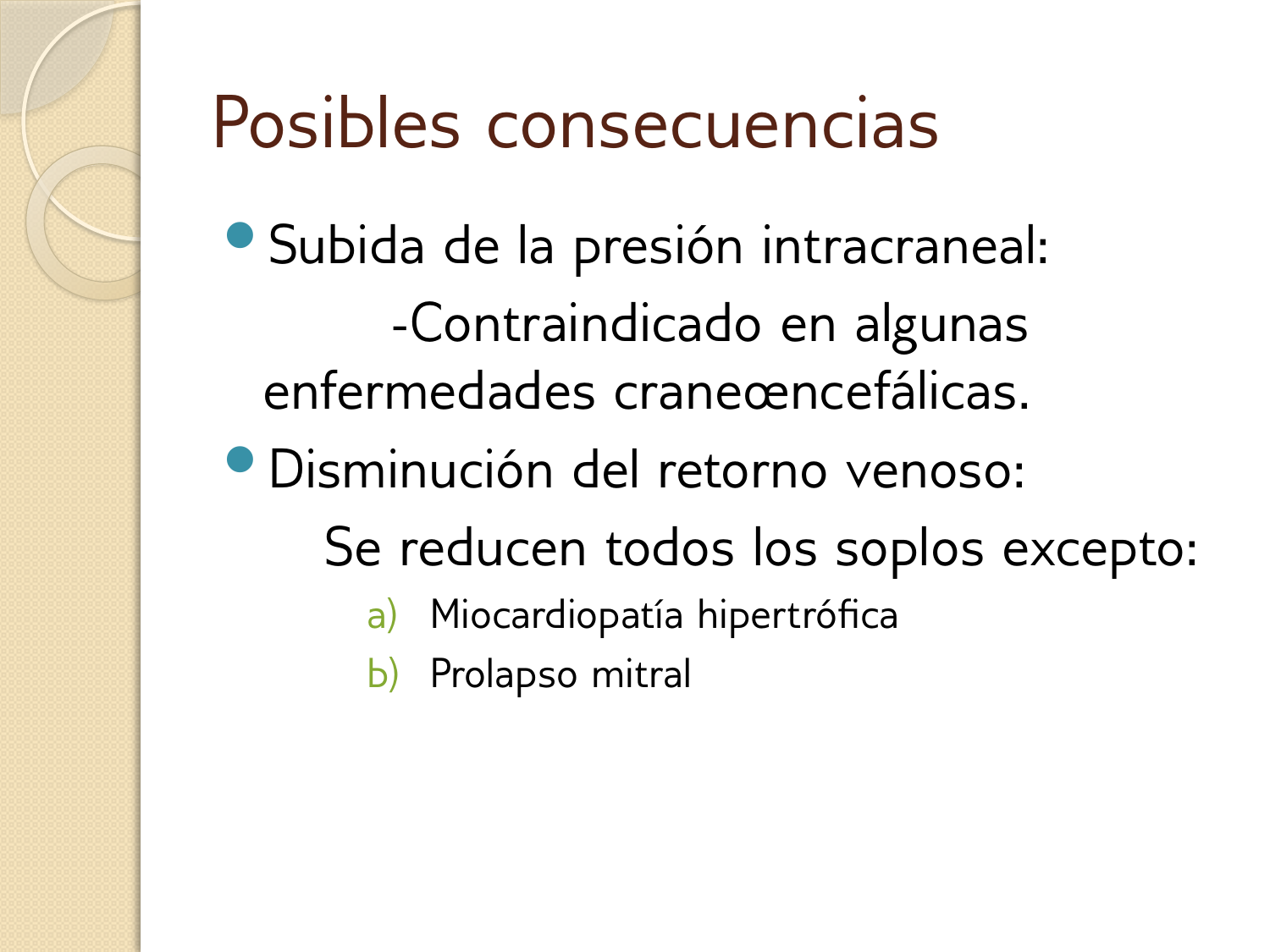

# Posibles consecuencias
Subida de la presión intracraneal:
		-Contraindicado en algunas 	enfermedades craneoencefálicas.
Disminución del retorno venoso:
      Se reducen todos los soplos excepto:
Miocardiopatía hipertrófica
Prolapso mitral